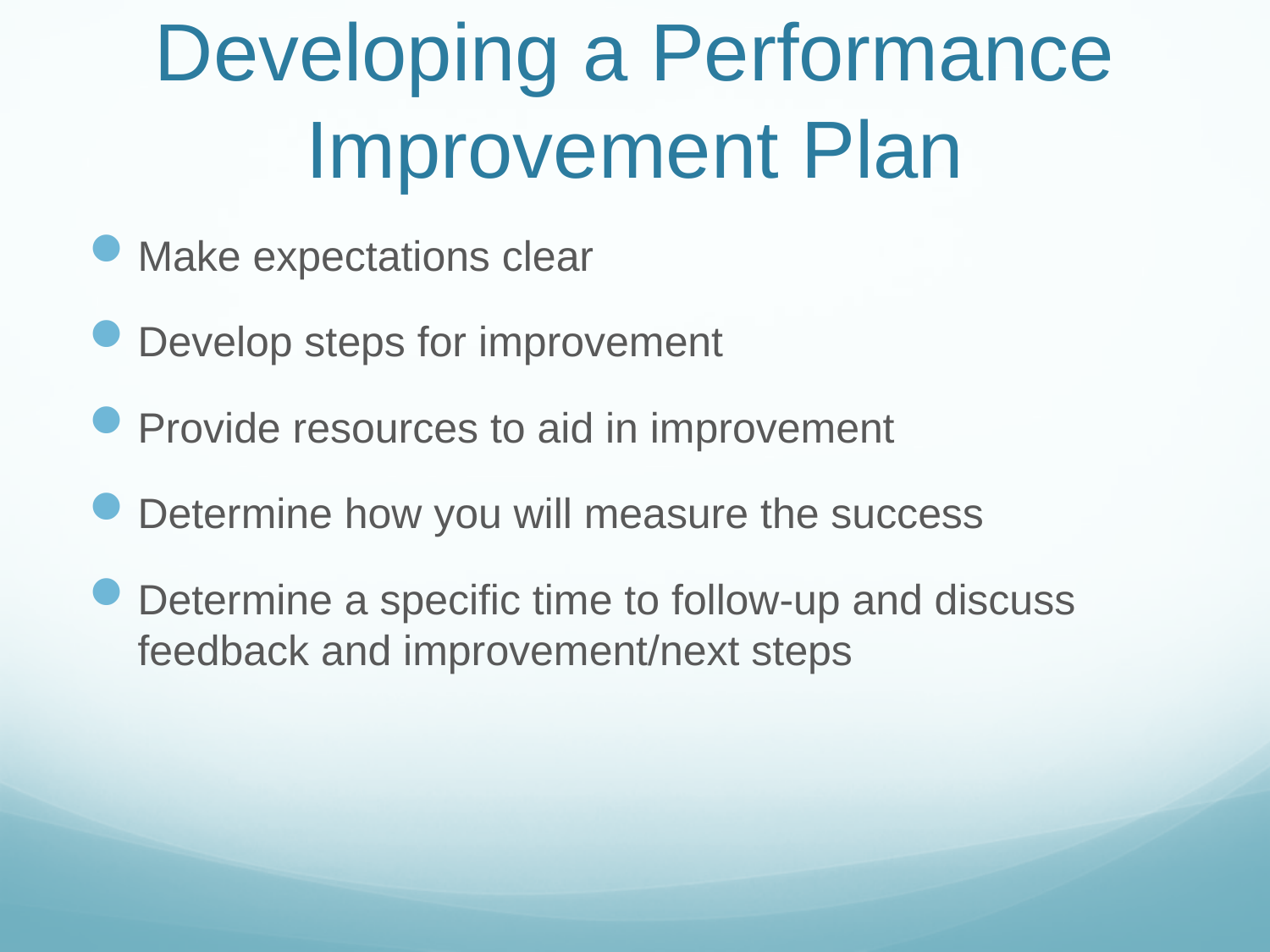

# Developing a Performance Improvement Plan
Make expectations clear
Develop steps for improvement
Provide resources to aid in improvement
Determine how you will measure the success
Determine a specific time to follow-up and discuss feedback and improvement/next steps